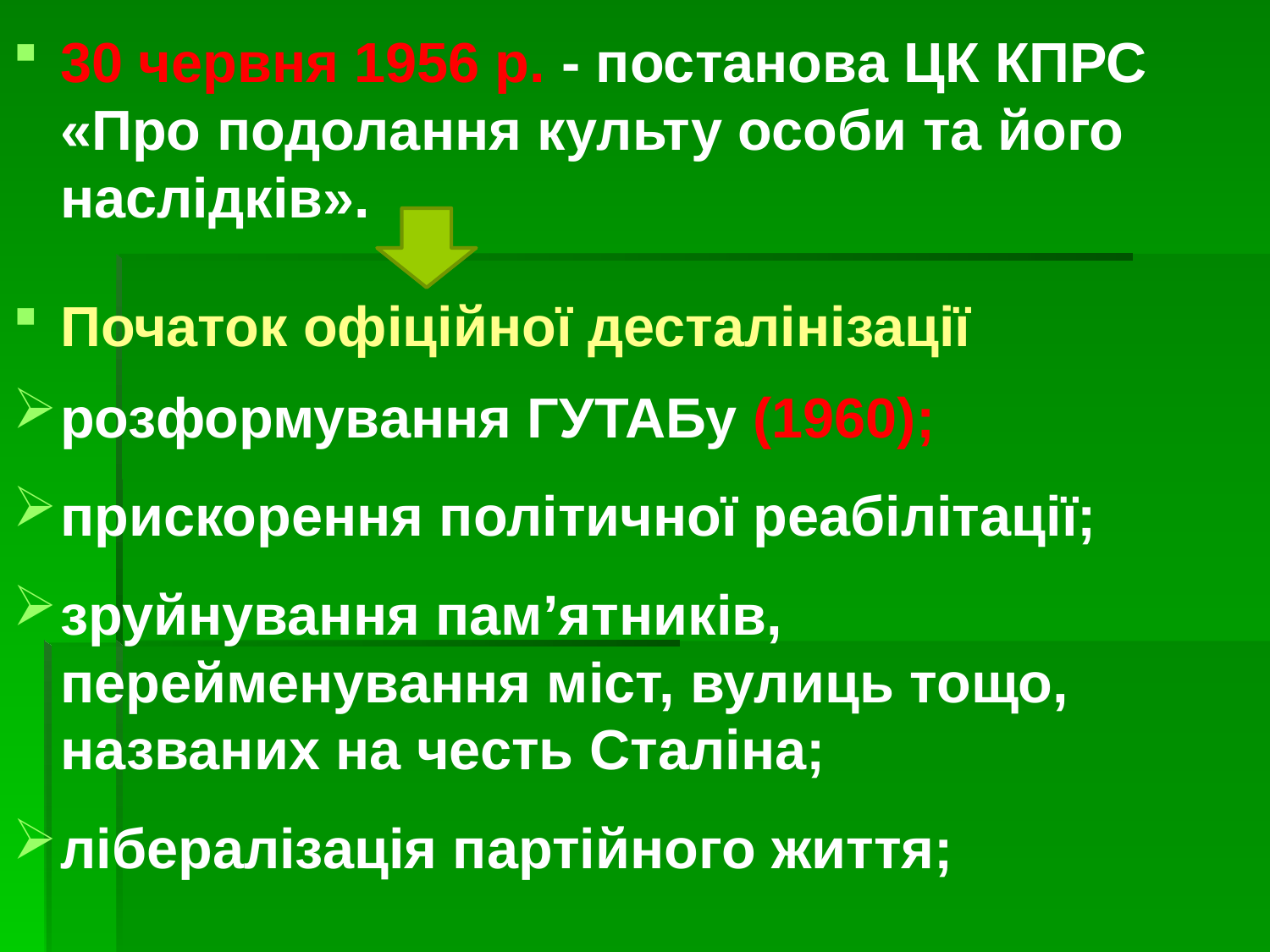

30 червня 1956 р. - постанова ЦК КПРС «Про подолання культу особи та його наслідків».

Початок офіційної десталінізації

розформування ГУТАБу (1960);

прискорення політичної реабілітації;

зруйнування пам’ятників, перейменування міст, вулиць тощо, названих на честь Сталіна;

лібералізація партійного життя;